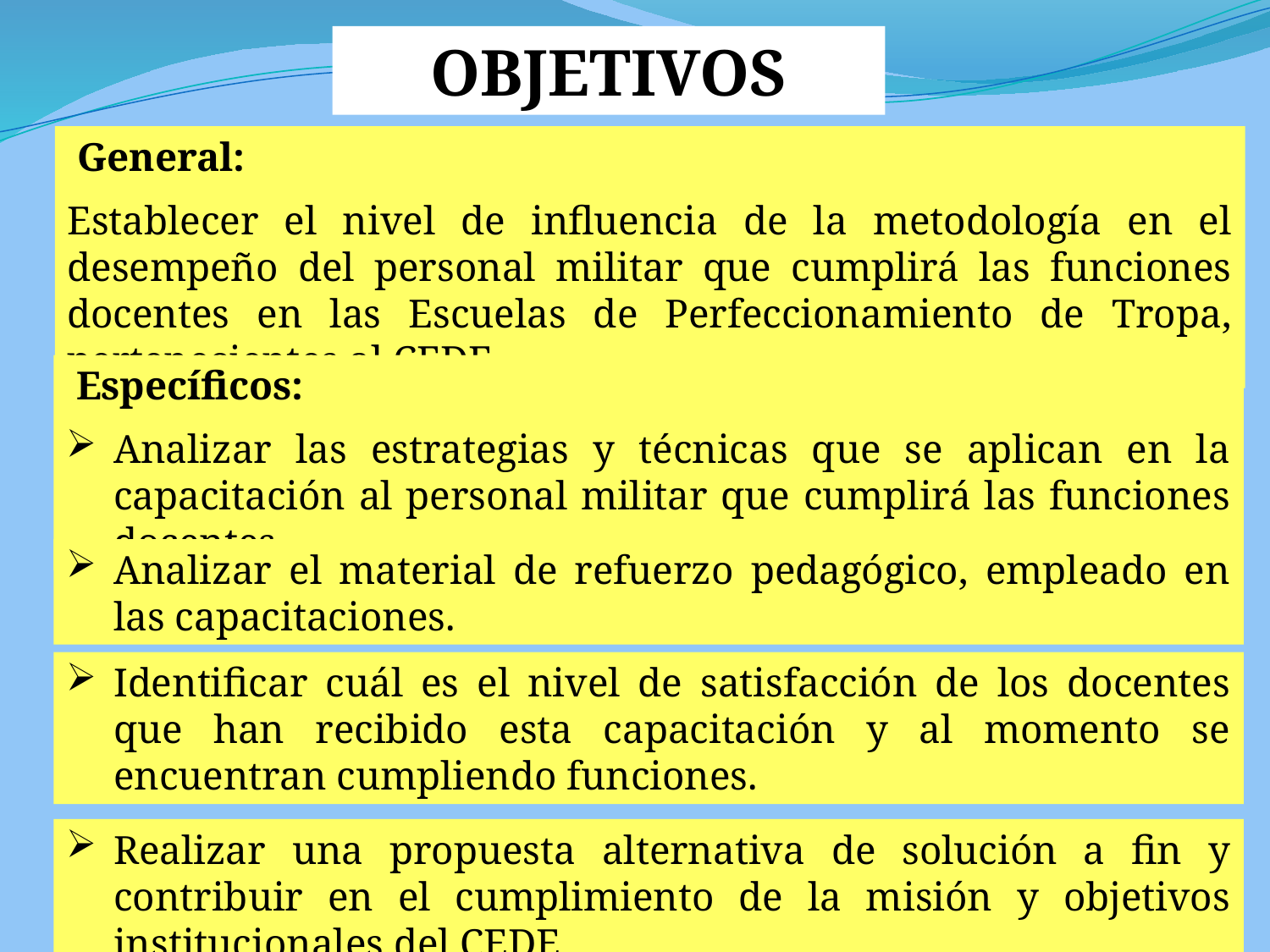

OBJETIVOS
 General:

Establecer el nivel de influencia de la metodología en el desempeño del personal militar que cumplirá las funciones docentes en las Escuelas de Perfeccionamiento de Tropa, pertenecientes al CEDE.
 Específicos:

Analizar las estrategias y técnicas que se aplican en la capacitación al personal militar que cumplirá las funciones docentes.
Analizar el material de refuerzo pedagógico, empleado en las capacitaciones.
Identificar cuál es el nivel de satisfacción de los docentes que han recibido esta capacitación y al momento se encuentran cumpliendo funciones.
Realizar una propuesta alternativa de solución a fin y contribuir en el cumplimiento de la misión y objetivos institucionales del CEDE.